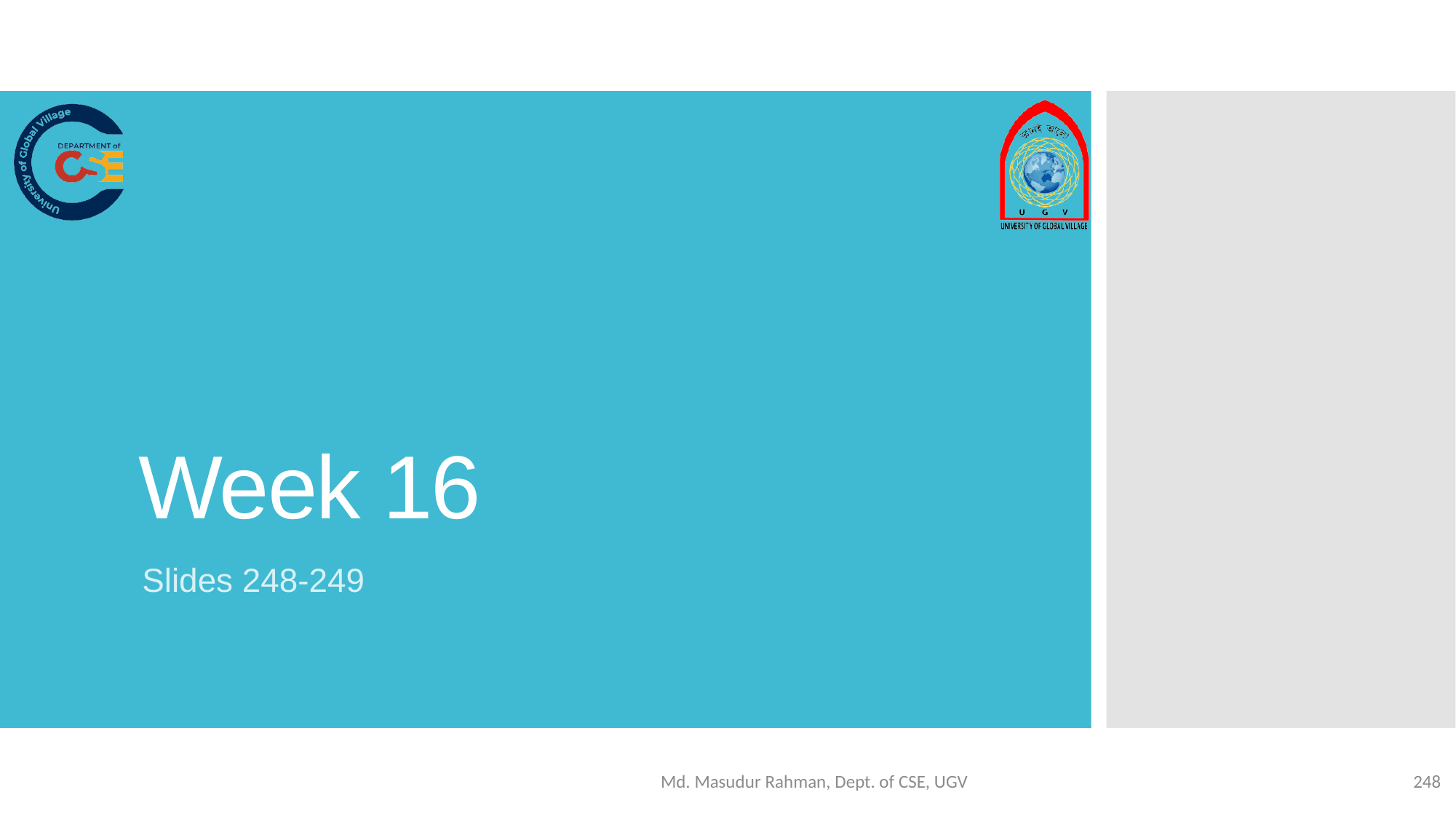

# Week 16
Slides 248-249
Md. Masudur Rahman, Dept. of CSE, UGV
248